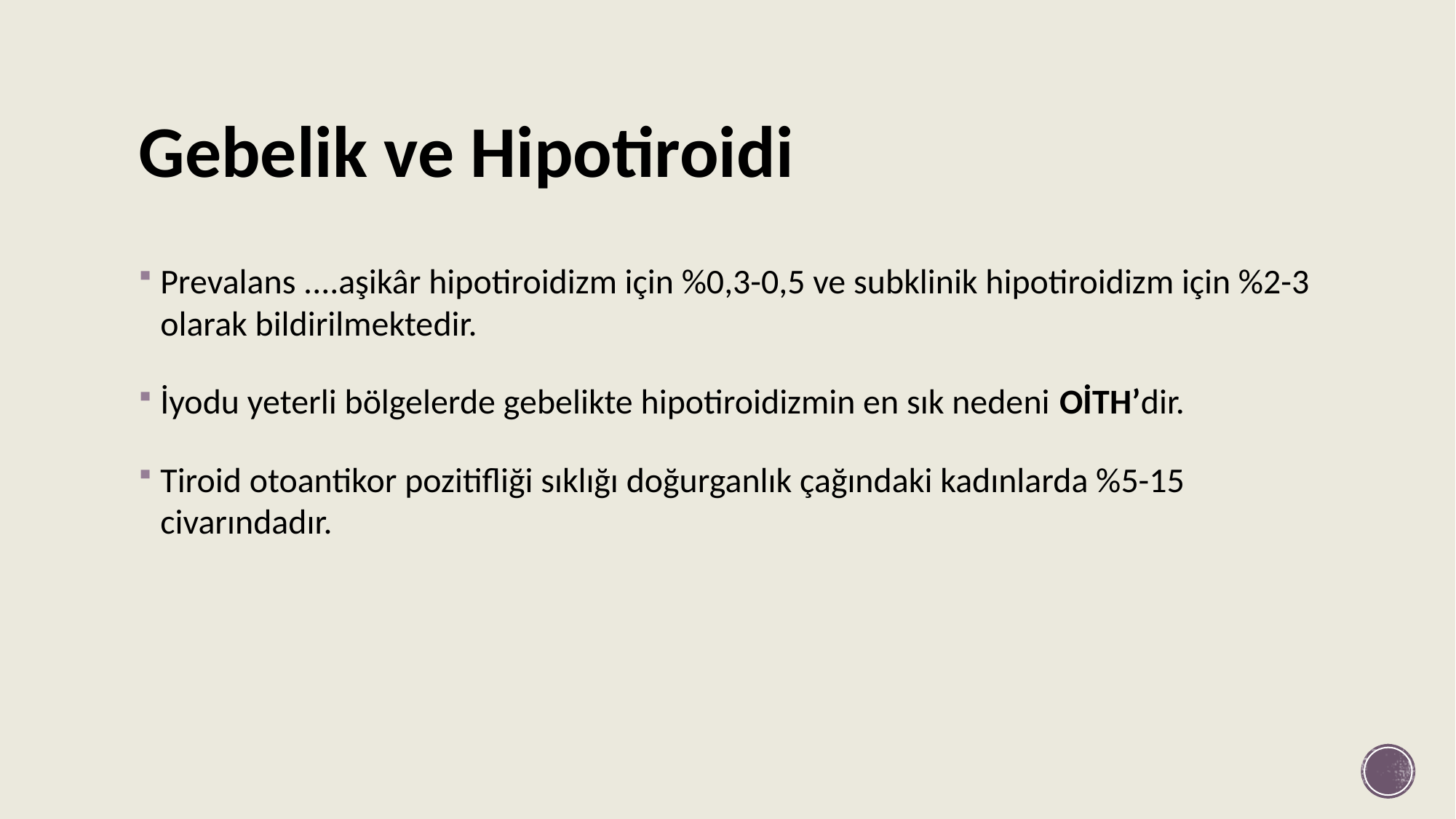

# Gebelik ve Hipotiroidi
Prevalans ....aşikâr hipotiroidizm için %0,3-0,5 ve subklinik hipotiroidizm için %2-3 olarak bildirilmektedir.
İyodu yeterli bölgelerde gebelikte hipotiroidizmin en sık nedeni OİTH’dir.
Tiroid otoantikor pozitifliği sıklığı doğurganlık çağındaki kadınlarda %5-15 civarındadır.